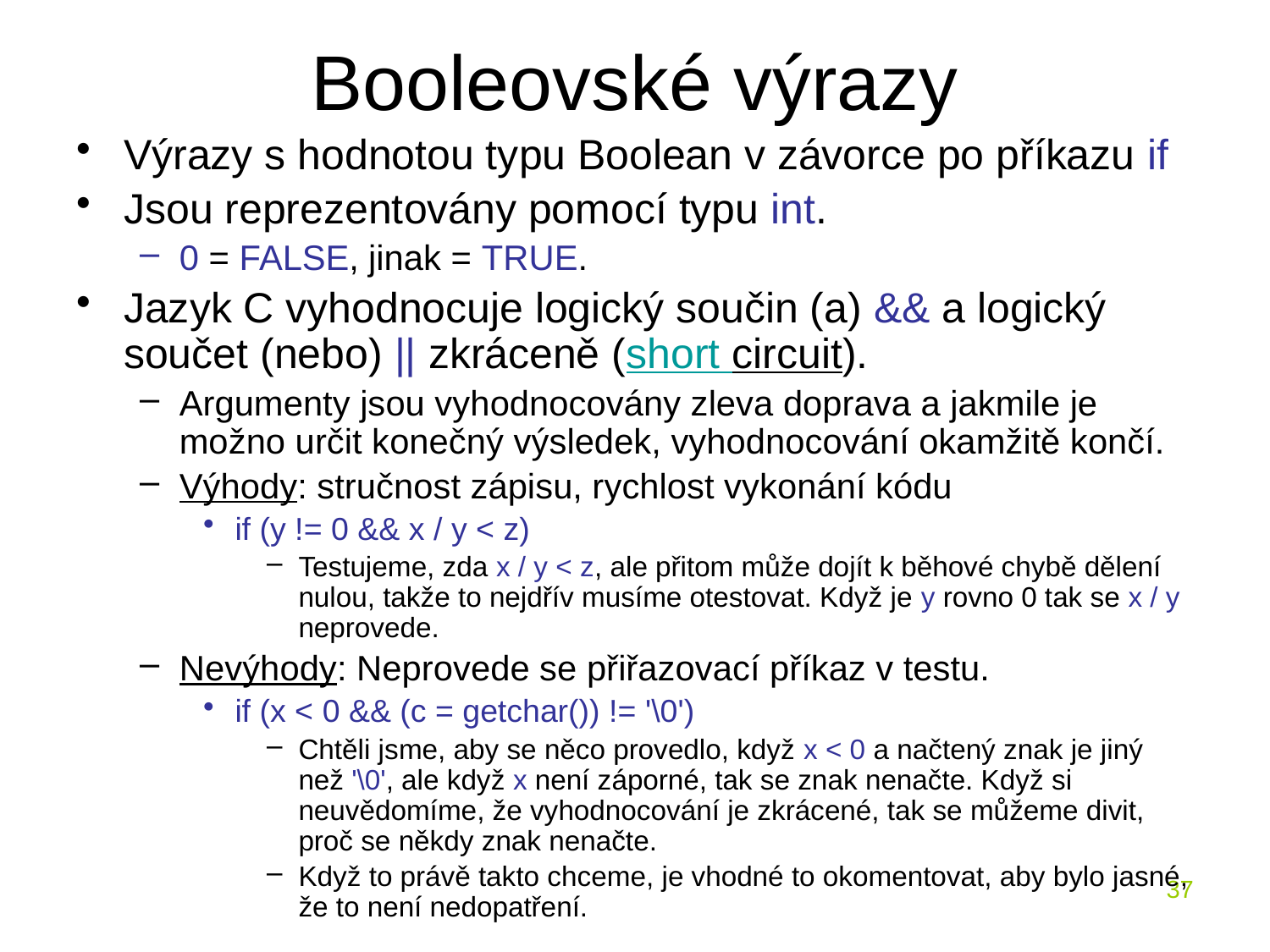

# Booleovské výrazy
Výrazy s hodnotou typu Boolean v závorce po příkazu if
Jsou reprezentovány pomocí typu int.
0 = FALSE, jinak = TRUE.
Jazyk C vyhodnocuje logický součin (a) && a logický součet (nebo) || zkráceně (short circuit).
Argumenty jsou vyhodnocovány zleva doprava a jakmile je možno určit konečný výsledek, vyhodnocování okamžitě končí.
Výhody: stručnost zápisu, rychlost vykonání kódu
if (y != 0 && x / y < z)
Testujeme, zda x / y < z, ale přitom může dojít k běhové chybě dělení nulou, takže to nejdřív musíme otestovat. Když je y rovno 0 tak se x / y neprovede.
Nevýhody: Neprovede se přiřazovací příkaz v testu.
if (x < 0 && (c = getchar()) != '\0')
Chtěli jsme, aby se něco provedlo, když x < 0 a načtený znak je jiný než '\0', ale když x není záporné, tak se znak nenačte. Když si neuvědomíme, že vyhodnocování je zkrácené, tak se můžeme divit, proč se někdy znak nenačte.
Když to právě takto chceme, je vhodné to okomentovat, aby bylo jasné, že to není nedopatření.
37